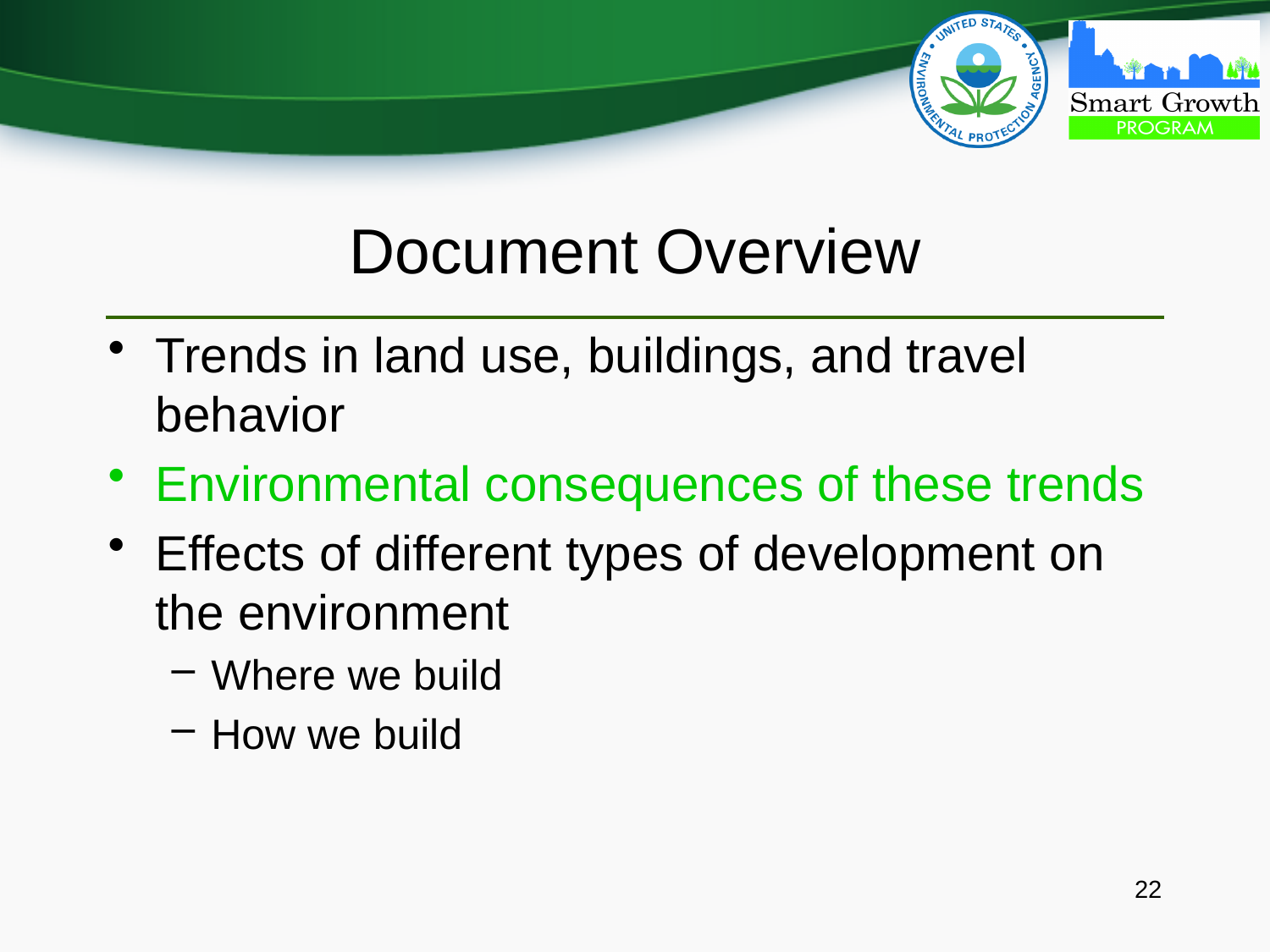

# Document Overview
Trends in land use, buildings, and travel behavior
Environmental consequences of these trends
Effects of different types of development on the environment
Where we build
How we build
22